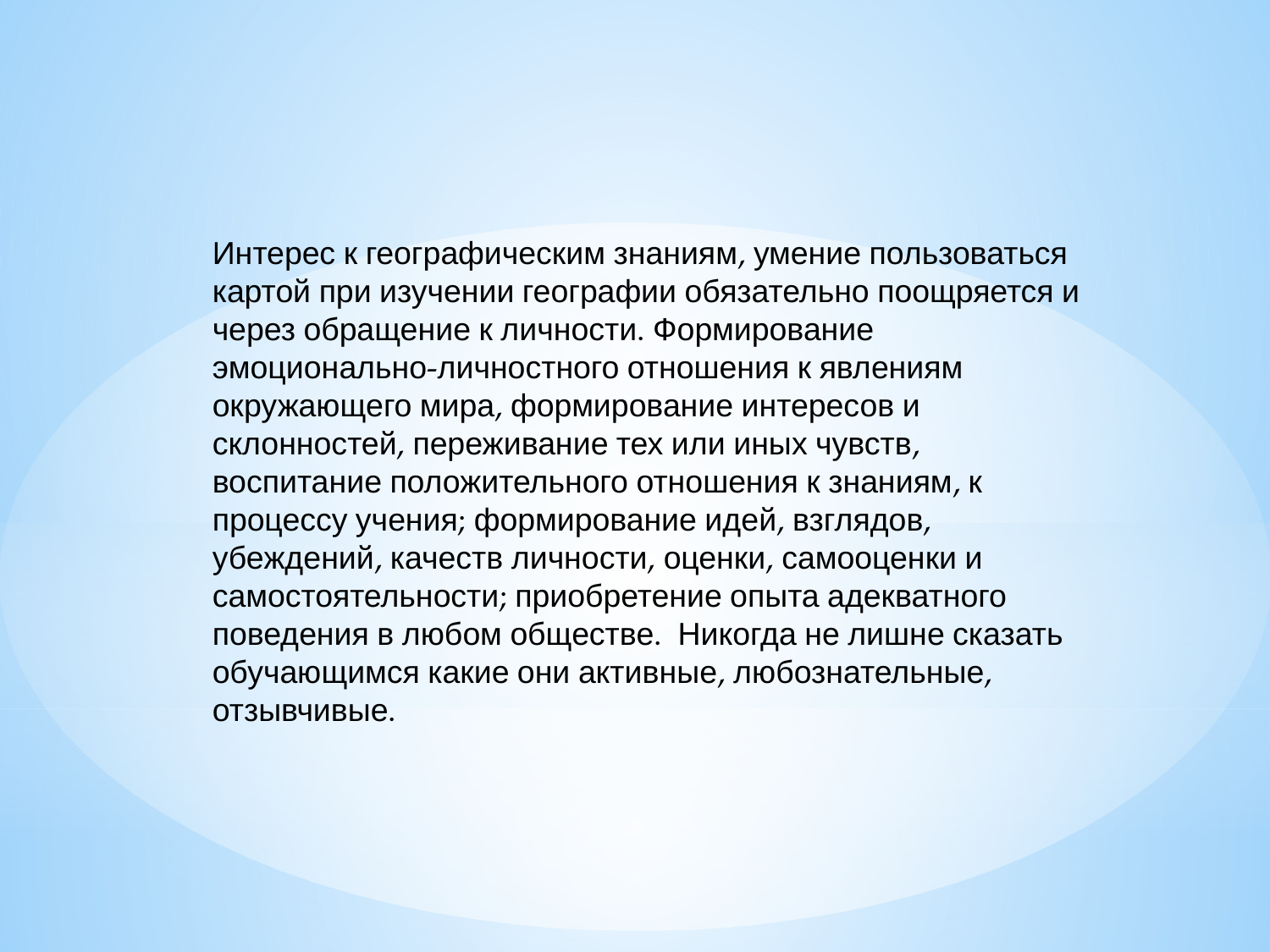

Интерес к географическим знаниям, умение пользоваться картой при изучении географии обязательно поощряется и через обращение к личности. Формирование эмоционально-личностного отношения к явлениям окружающего мира, формирование интересов и склонностей, переживание тех или иных чувств,  воспитание положительного отношения к знаниям, к процессу учения; формирование идей, взглядов, убеждений, качеств личности, оценки, самооценки и самостоятельности; приобретение опыта адекватного поведения в любом обществе.  Никогда не лишне сказать обучающимся какие они активные, любознательные, отзывчивые.